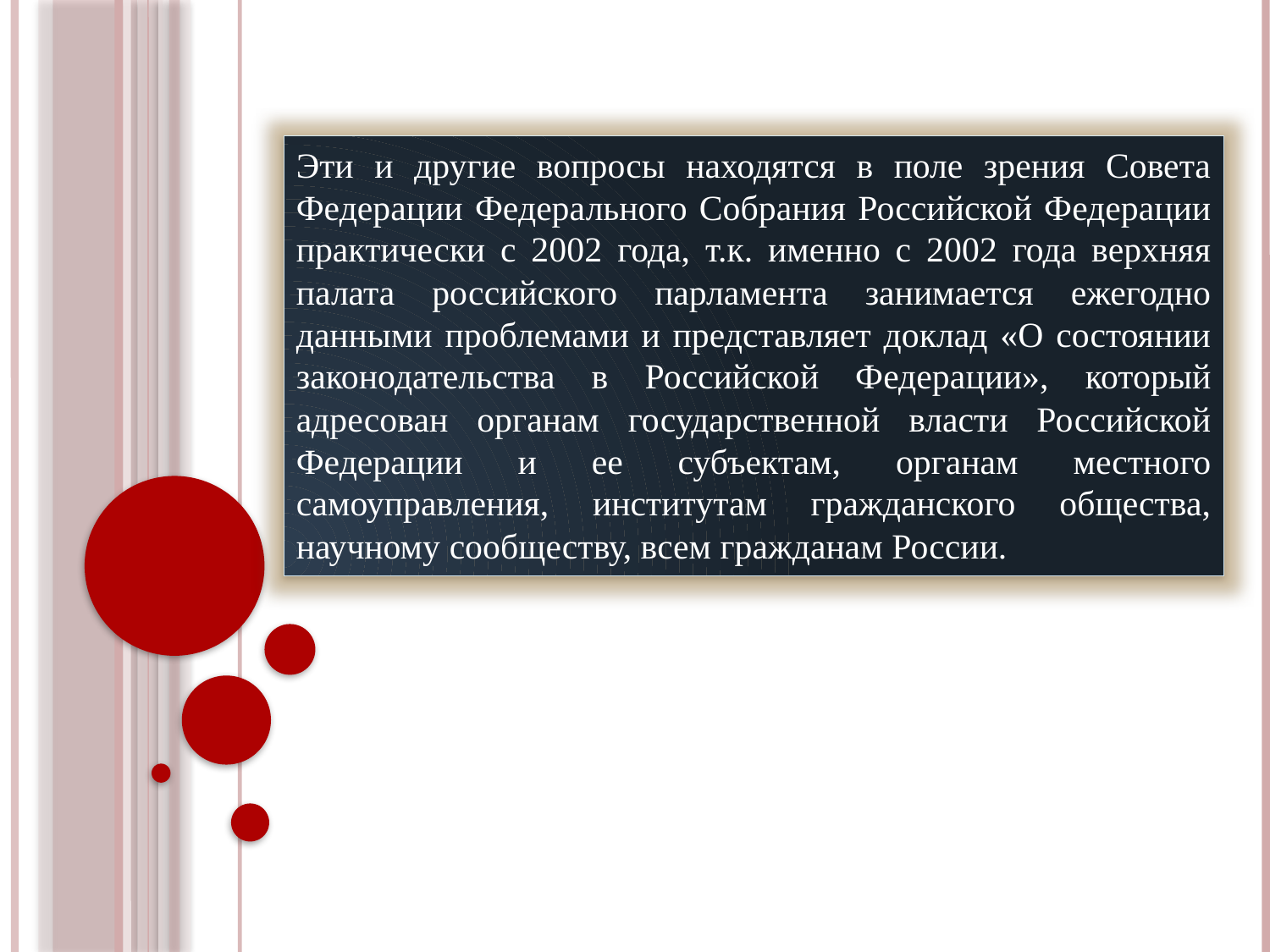

Эти и другие вопросы находятся в поле зрения Совета Федерации Федерального Собрания Российской Федерации практически с 2002 года, т.к. именно с 2002 года верхняя палата российского парламента занимается ежегодно данными проблемами и представляет доклад «О состоянии законодательства в Российской Федерации», который адресован органам государственной власти Российской Федерации и ее субъектам, органам местного самоуправления, институтам гражданского общества, научному сообществу, всем гражданам России.